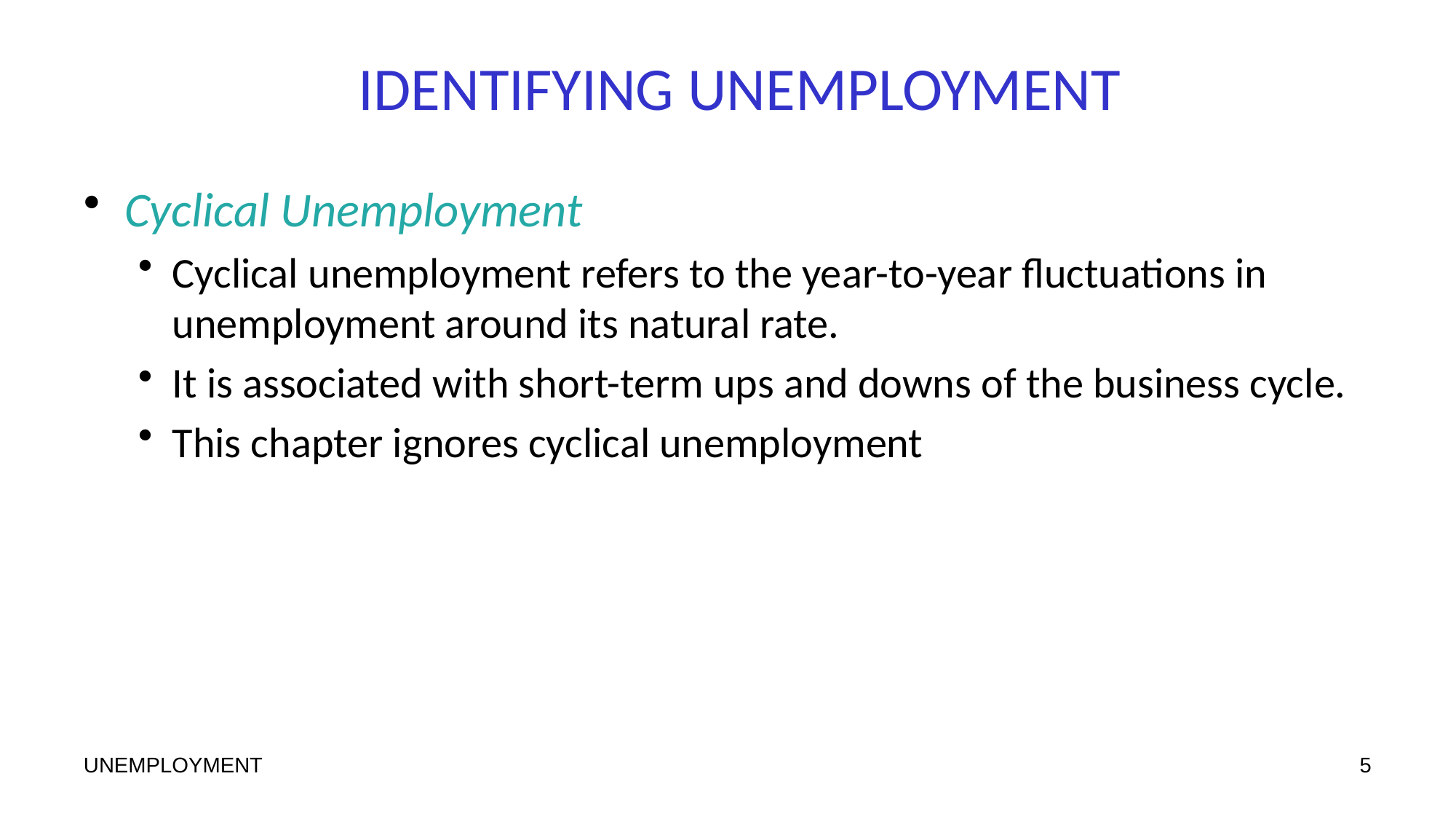

# IDENTIFYING UNEMPLOYMENT
Cyclical Unemployment
Cyclical unemployment refers to the year-to-year fluctuations in unemployment around its natural rate.
It is associated with short-term ups and downs of the business cycle.
This chapter ignores cyclical unemployment
UNEMPLOYMENT
5